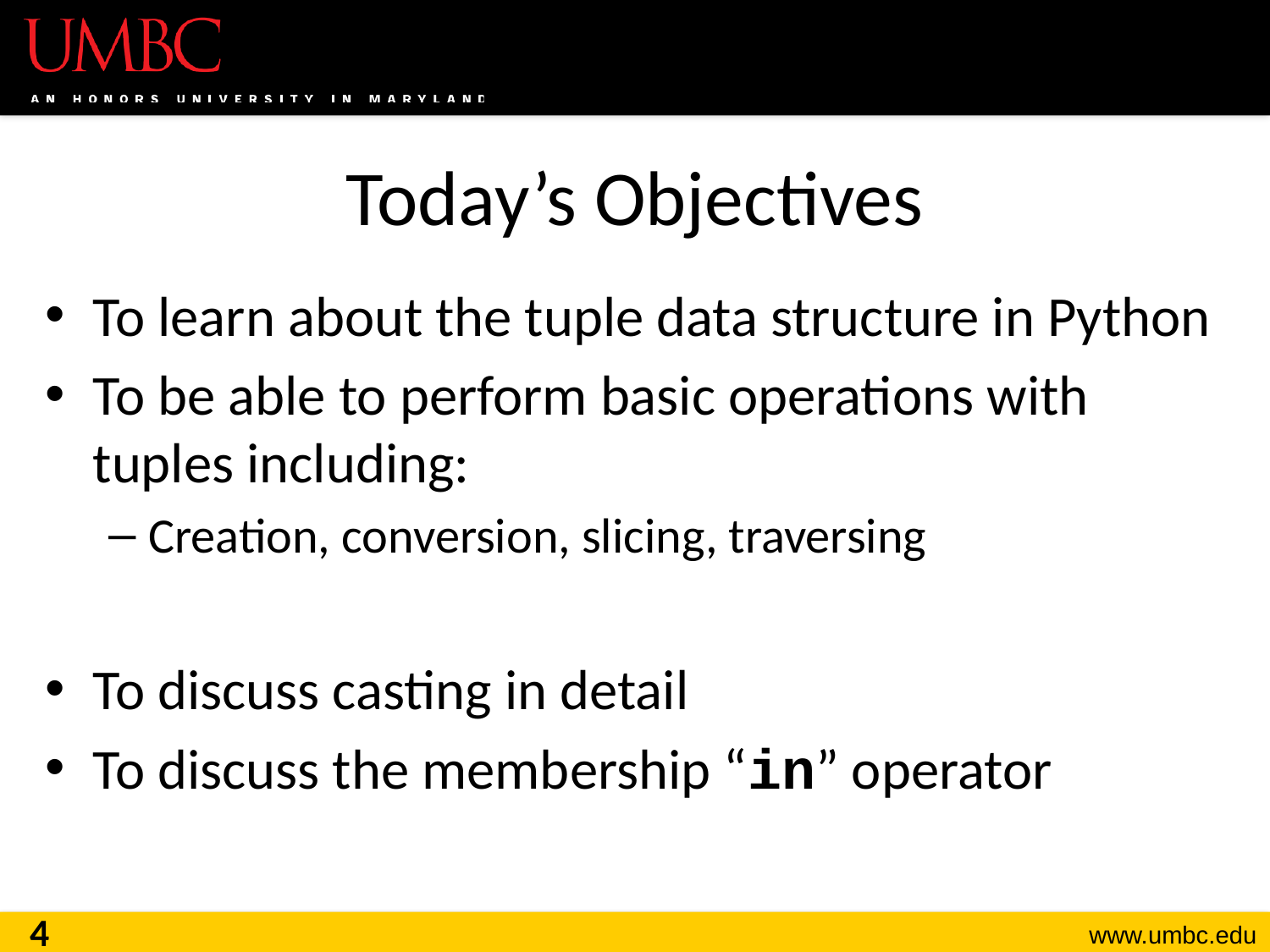

# Today’s Objectives
To learn about the tuple data structure in Python
To be able to perform basic operations with tuples including:
Creation, conversion, slicing, traversing

To discuss casting in detail
To discuss the membership “in” operator
4